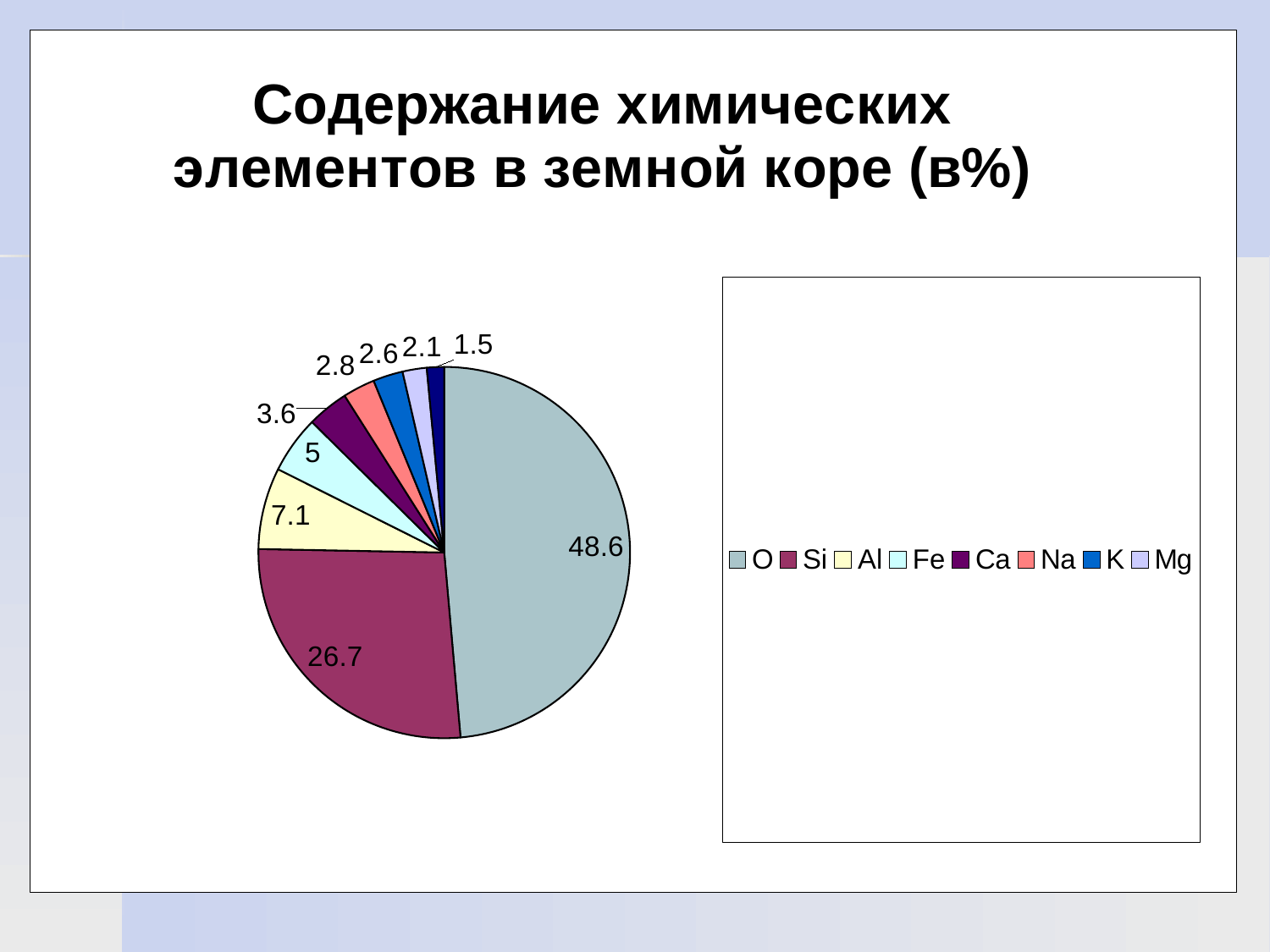

### Chart: Содержание химических элементов в земной коре (в%)

| Category | % |
|---|---|
| О | 48.6 |
| Si | 26.7 |
| Al | 7.1 |
| Fe | 5.0 |
| Ca | 3.6 |
| Na | 2.8 |
| K | 2.6 |
| Mg | 2.1 |
| Осальные элементы | 1.5 |